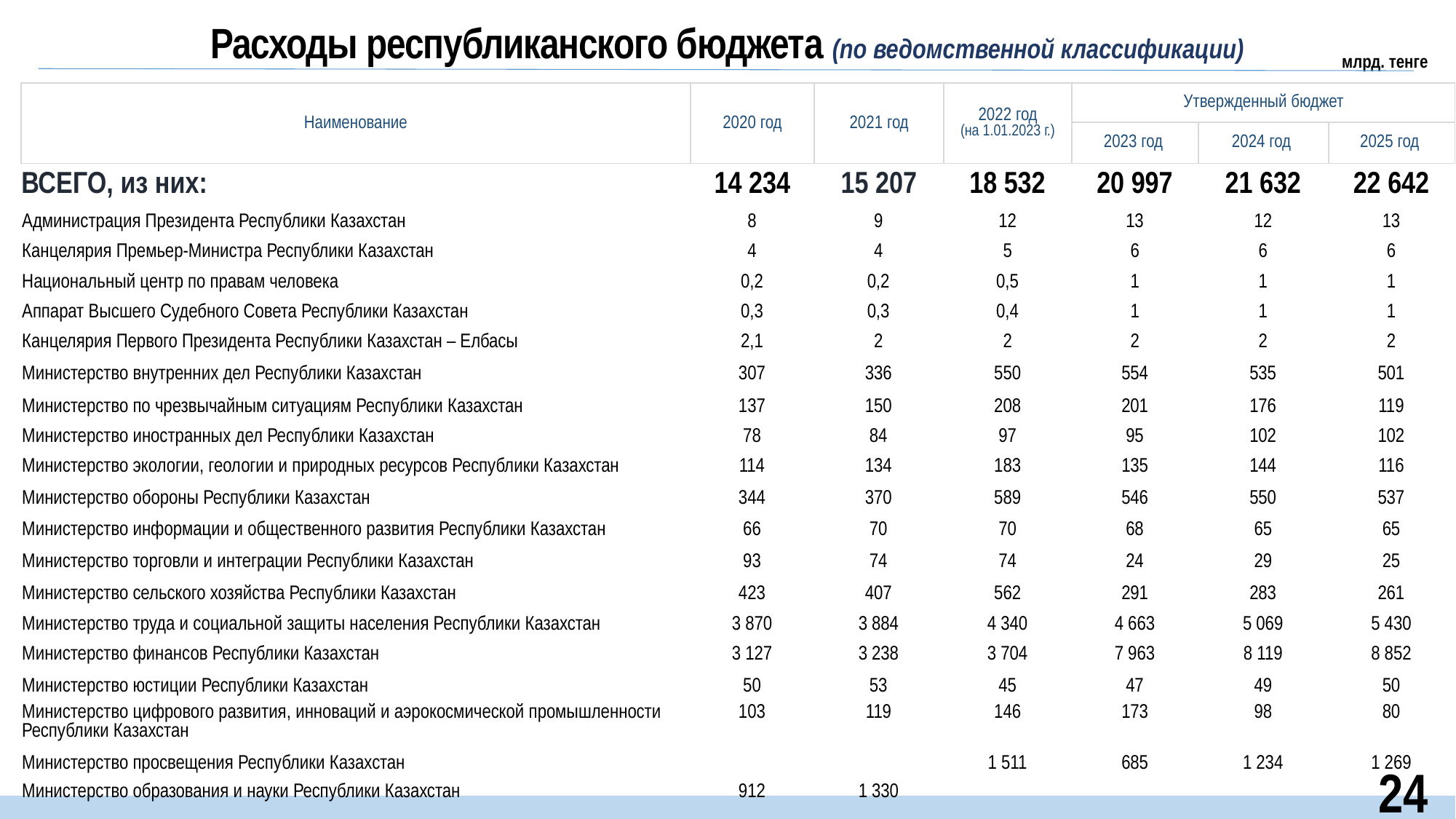

Расходы республиканского бюджета (по ведомственной классификации)
млрд. тенге
| Наименование | 2020 год | 2021 год | 2022 год (на 1.01.2023 г.) | Утвержденный бюджет |  |  |
| --- | --- | --- | --- | --- | --- | --- |
|  |  |  |  | 2023 год | 2024 год | 2025 год |
| ВСЕГО, из них: | 14 234 | 15 207 | 18 532 | 20 997 | 21 632 | 22 642 |
| Администрация Президента Республики Казахстан | 8 | 9 | 12 | 13 | 12 | 13 |
| Канцелярия Премьер-Министра Республики Казахстан | 4 | 4 | 5 | 6 | 6 | 6 |
| Национальный центр по правам человека | 0,2 | 0,2 | 0,5 | 1 | 1 | 1 |
| Аппарат Высшего Судебного Совета Республики Казахстан | 0,3 | 0,3 | 0,4 | 1 | 1 | 1 |
| Канцелярия Первого Президента Республики Казахстан – Елбасы | 2,1 | 2 | 2 | 2 | 2 | 2 |
| Министерство внутренних дел Республики Казахстан | 307 | 336 | 550 | 554 | 535 | 501 |
| Министерство по чрезвычайным ситуациям Республики Казахстан | 137 | 150 | 208 | 201 | 176 | 119 |
| Министерство иностранных дел Республики Казахстан | 78 | 84 | 97 | 95 | 102 | 102 |
| Министерство экологии, геологии и природных ресурсов Республики Казахстан | 114 | 134 | 183 | 135 | 144 | 116 |
| Министерство обороны Республики Казахстан | 344 | 370 | 589 | 546 | 550 | 537 |
| Министерство информации и общественного развития Республики Казахстан | 66 | 70 | 70 | 68 | 65 | 65 |
| Министерство торговли и интеграции Республики Казахстан | 93 | 74 | 74 | 24 | 29 | 25 |
| Министерство сельского хозяйства Республики Казахстан | 423 | 407 | 562 | 291 | 283 | 261 |
| Министерство труда и социальной защиты населения Республики Казахстан | 3 870 | 3 884 | 4 340 | 4 663 | 5 069 | 5 430 |
| Министерство финансов Республики Казахстан | 3 127 | 3 238 | 3 704 | 7 963 | 8 119 | 8 852 |
| Министерство юстиции Республики Казахстан | 50 | 53 | 45 | 47 | 49 | 50 |
| Министерство цифрового развития, инноваций и аэрокосмической промышленности Республики Казахстан | 103 | 119 | 146 | 173 | 98 | 80 |
| Министерство просвещения Республики Казахстан |  |  | 1 511 | 685 | 1 234 | 1 269 |
| Министерство образования и науки Республики Казахстан | 912 | 1 330 |  |  |  |  |
24